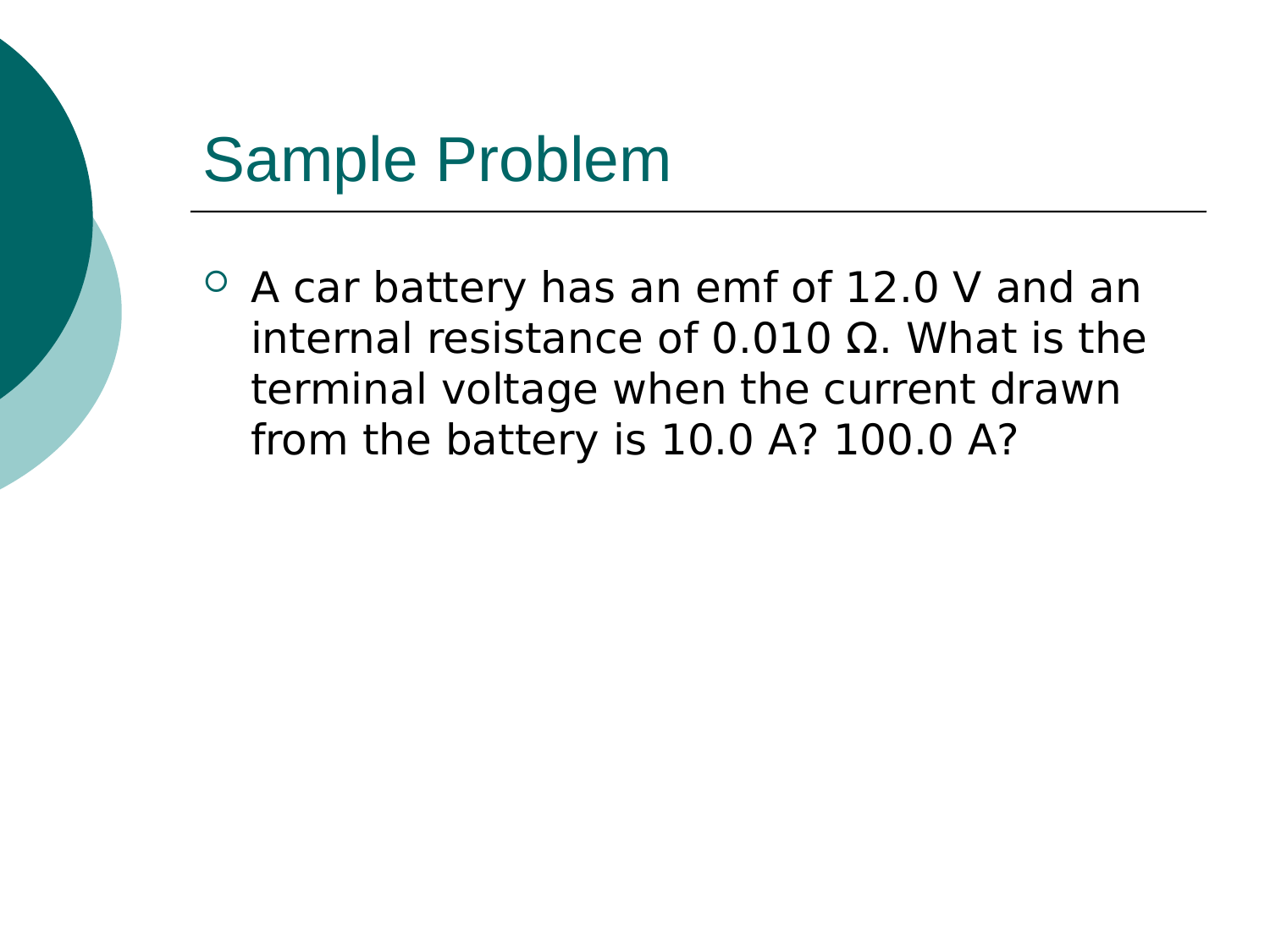

# Sample Problem
A car battery has an emf of 12.0 V and an internal resistance of 0.010 Ω. What is the terminal voltage when the current drawn from the battery is 10.0 A? 100.0 A?